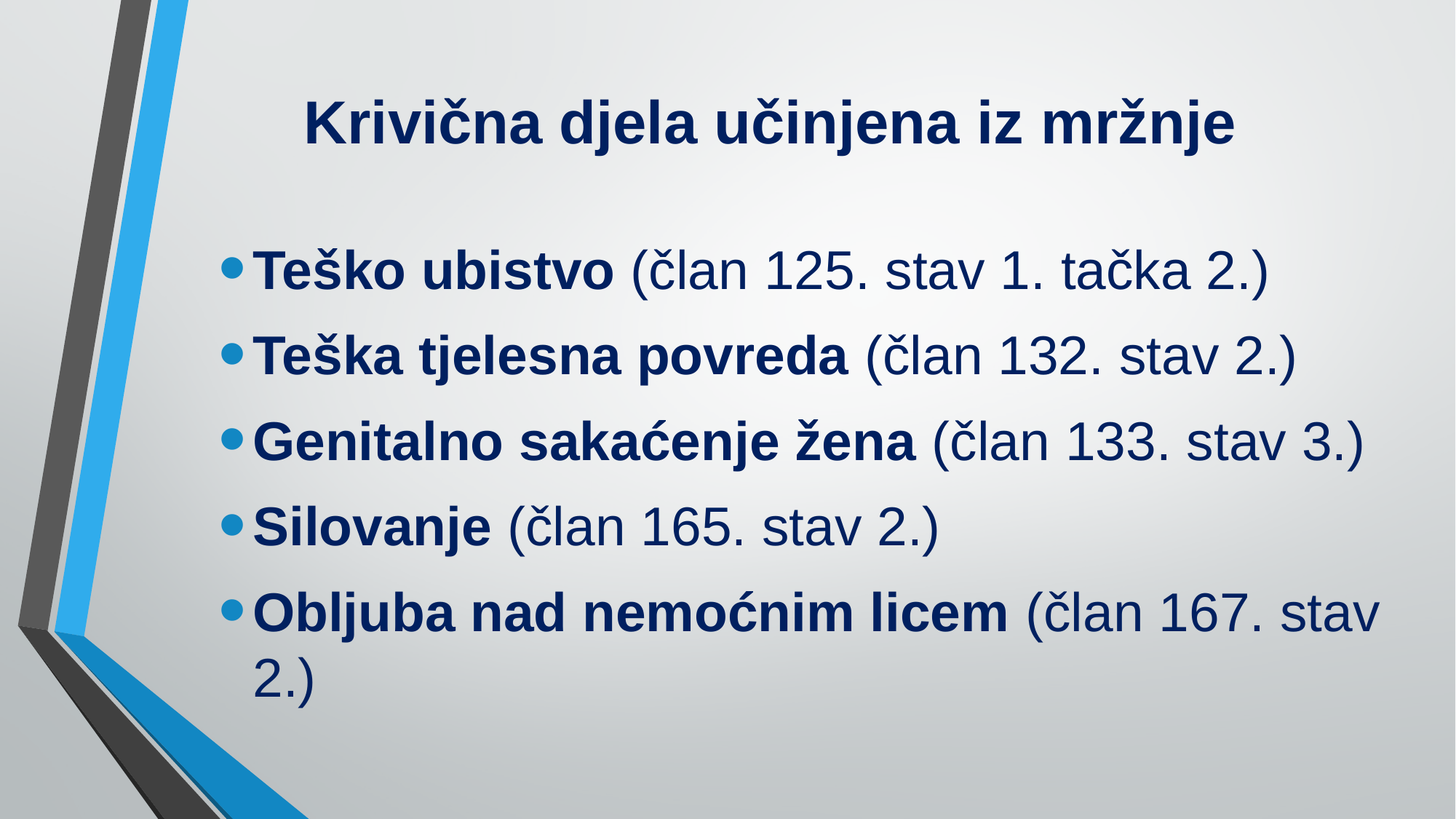

# Krivična djela učinjena iz mržnje
Teško ubistvo (član 125. stav 1. tačka 2.)
Teška tjelesna povreda (član 132. stav 2.)
Genitalno sakaćenje žena (član 133. stav 3.)
Silovanje (član 165. stav 2.)
Obljuba nad nemoćnim licem (član 167. stav 2.)